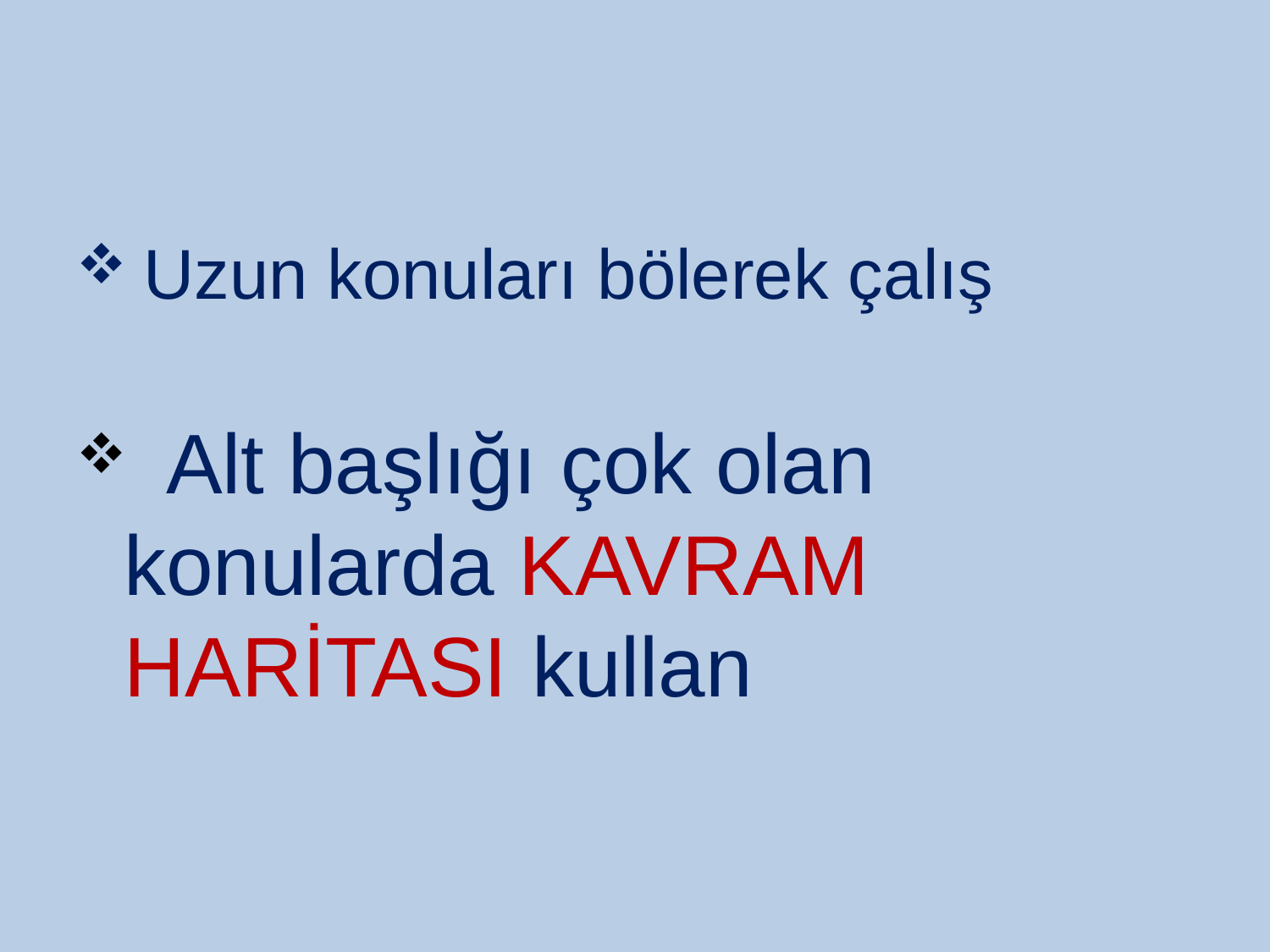

#
 Uzun konuları bölerek çalış

   Alt başlığı çok olan konularda KAVRAM HARİTASI kullan